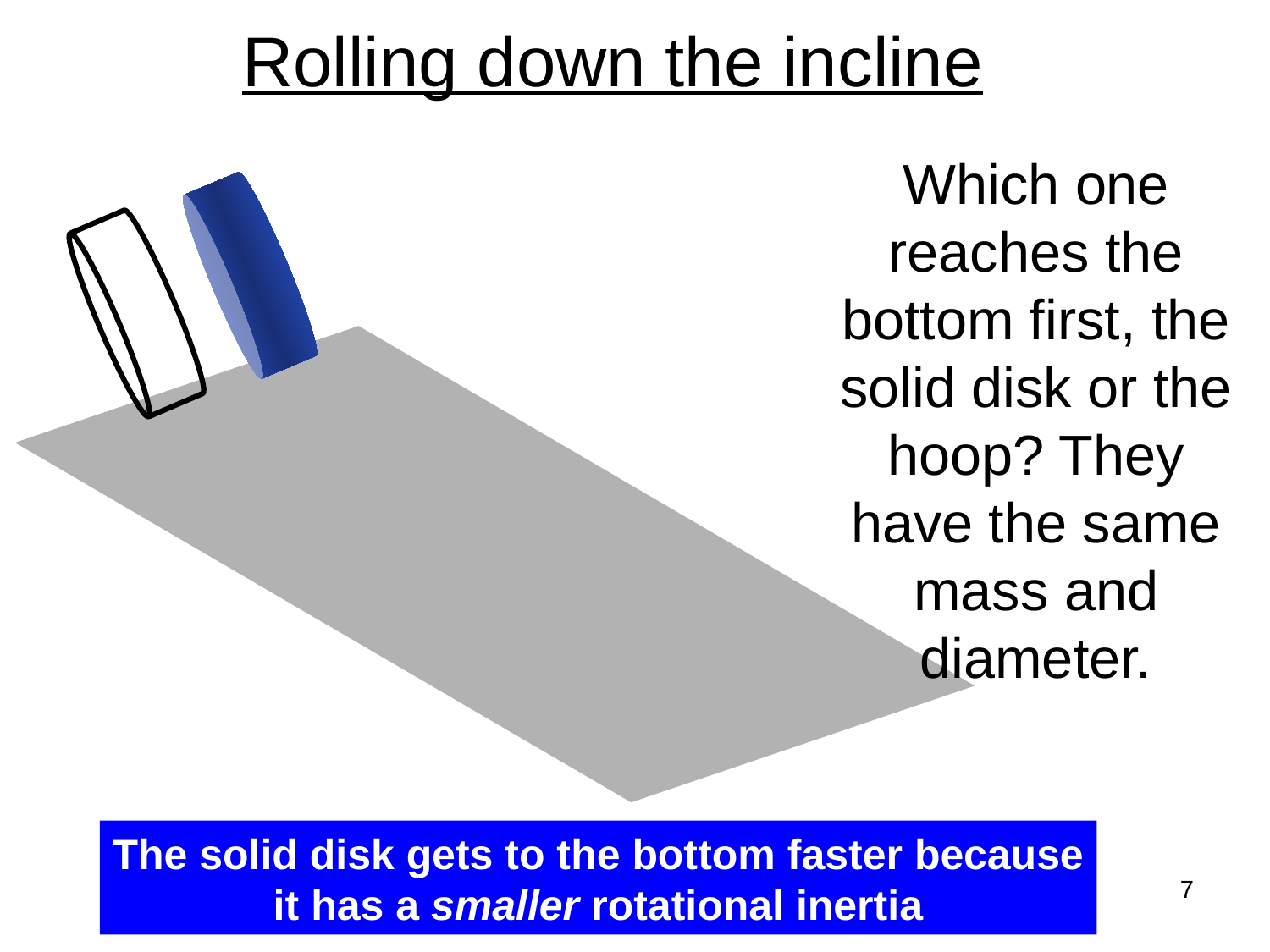

# Rolling down the incline
Which one reaches the bottom first, the solid disk or the hoop? They have the same mass and diameter.

The solid disk gets to the bottom faster because
it has a smaller rotational inertia
7